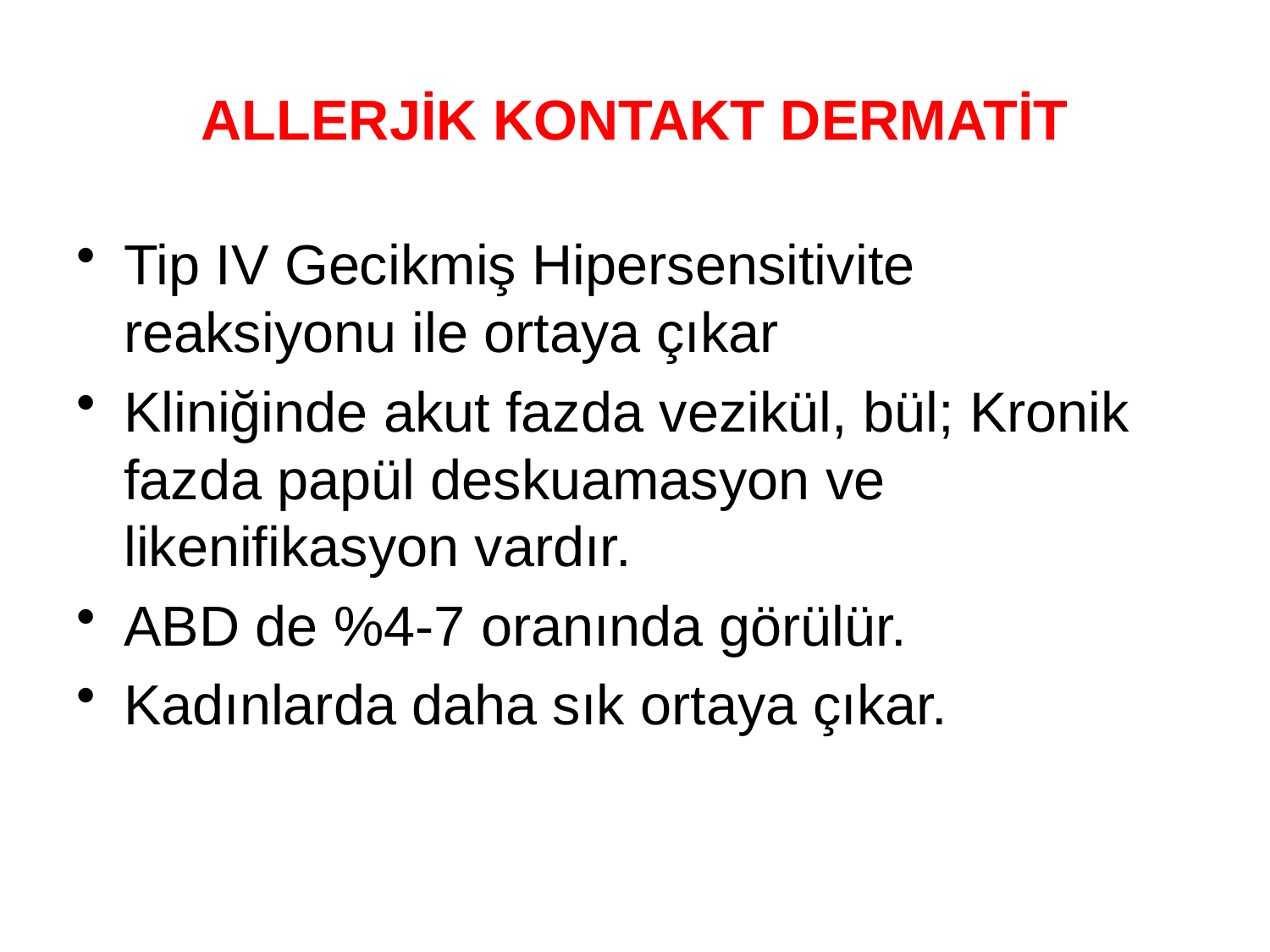

# ALLERJİK KONTAKT DERMATİT
Tip IV Gecikmiş Hipersensitivite reaksiyonu ile ortaya çıkar
Kliniğinde akut fazda vezikül, bül; Kronik fazda papül deskuamasyon ve likenifikasyon vardır.
ABD de %4-7 oranında görülür.
Kadınlarda daha sık ortaya çıkar.